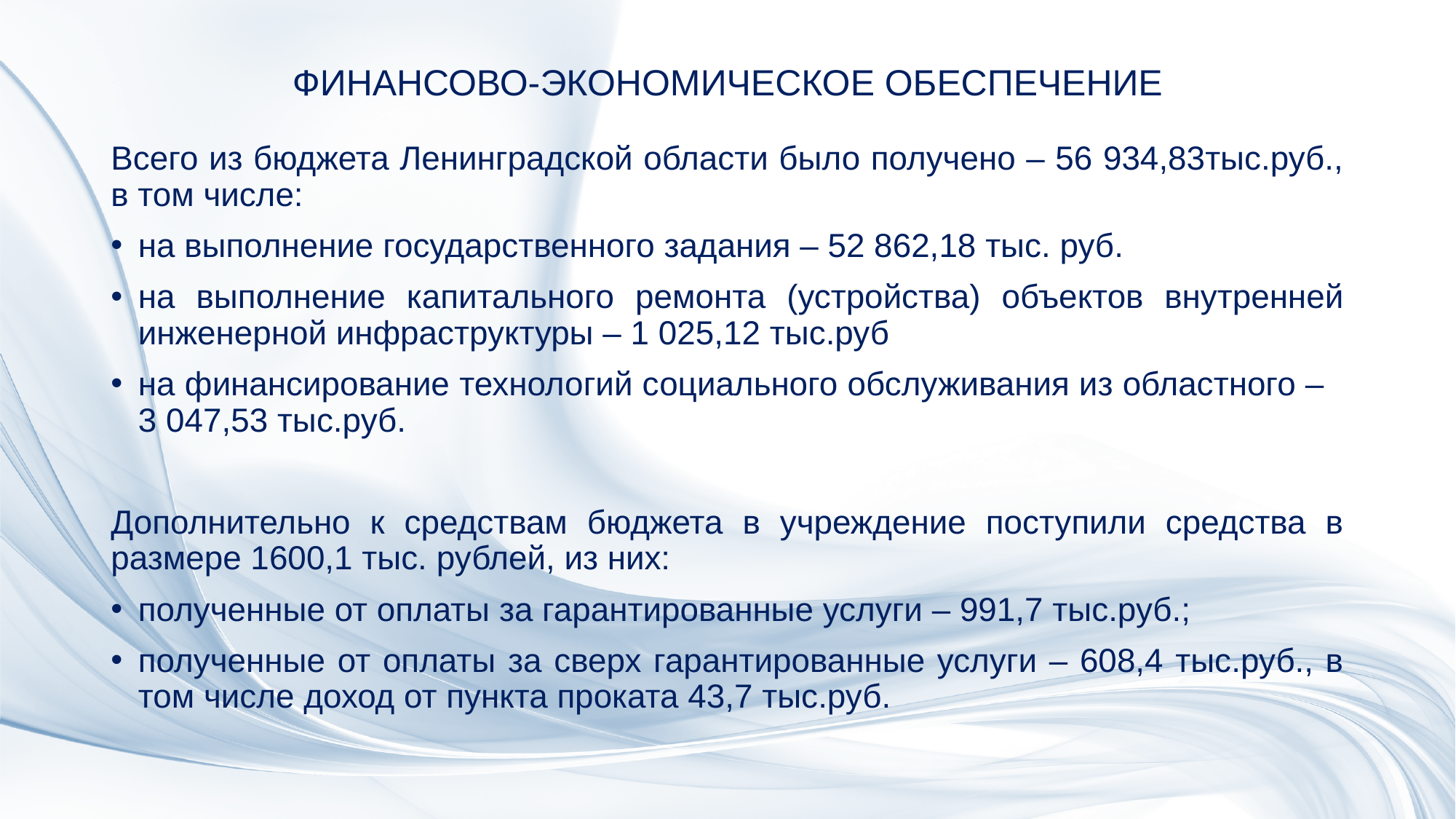

# ФИНАНСОВО-ЭКОНОМИЧЕСКОЕ ОБЕСПЕЧЕНИЕ
Всего из бюджета Ленинградской области было получено – 56 934,83тыс.руб., в том числе:
на выполнение государственного задания – 52 862,18 тыс. руб.
на выполнение капитального ремонта (устройства) объектов внутренней инженерной инфраструктуры – 1 025,12 тыс.руб
на финансирование технологий социального обслуживания из областного –   3 047,53 тыс.руб.

Дополнительно к средствам бюджета в учреждение поступили средства в размере 1600,1 тыс. рублей, из них:
полученные от оплаты за гарантированные услуги – 991,7 тыс.руб.;
полученные от оплаты за сверх гарантированные услуги – 608,4 тыс.руб., в том числе доход от пункта проката 43,7 тыс.руб.